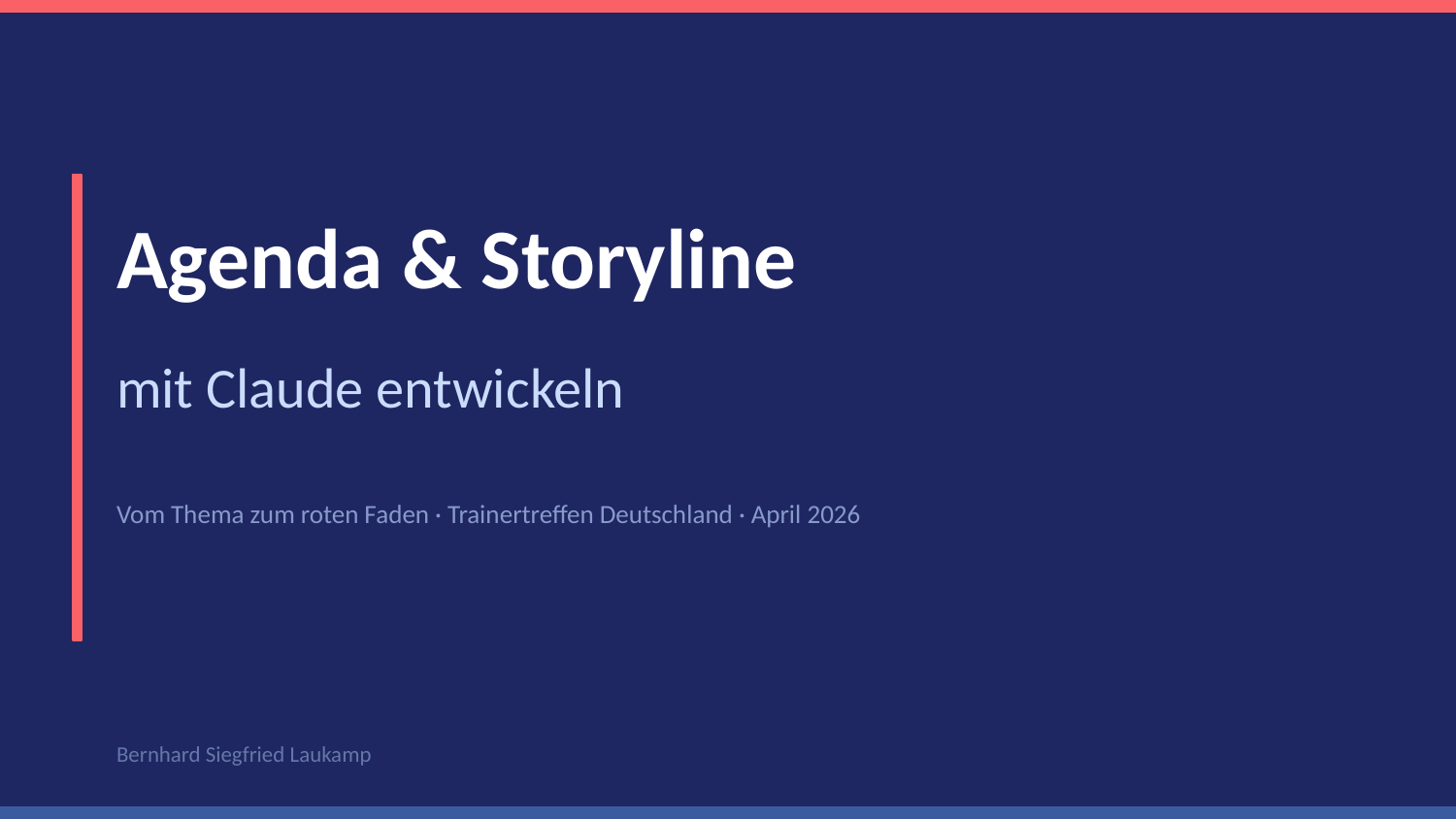

Agenda & Storyline
mit Claude entwickeln
Vom Thema zum roten Faden · Trainertreffen Deutschland · April 2026
Bernhard Siegfried Laukamp